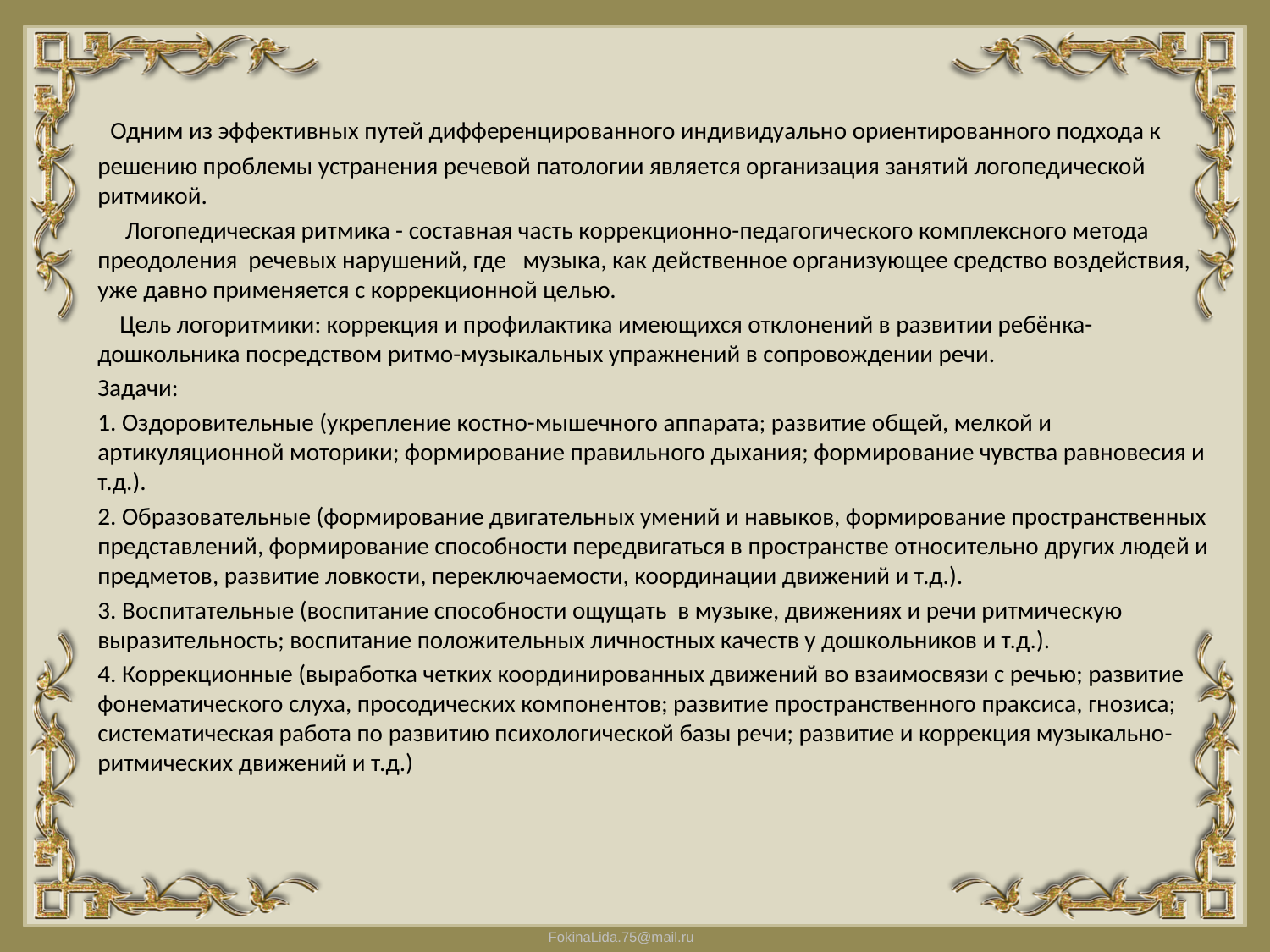

Одним из эффективных путей дифференцированного индивидуально ориентированного подхода к решению проблемы устранения речевой патологии является организация занятий логопедической ритмикой.
     Логопедическая ритмика - составная часть коррекционно-педагогического комплексного метода преодоления  речевых нарушений, где   музыка, как действенное организующее средство воздействия, уже давно применяется с коррекционной целью.
    Цель логоритмики: коррекция и профилактика имеющихся отклонений в развитии ребёнка-дошкольника посредством ритмо-музыкальных упражнений в сопровождении речи.
Задачи:
1. Оздоровительные (укрепление костно-мышечного аппарата; развитие общей, мелкой и артикуляционной моторики; формирование правильного дыхания; формирование чувства равновесия и т.д.).
2. Образовательные (формирование двигательных умений и навыков, формирование пространственных представлений, формирование способности передвигаться в пространстве относительно других людей и предметов, развитие ловкости, переключаемости, координации движений и т.д.).
3. Воспитательные (воспитание способности ощущать  в музыке, движениях и речи ритмическую выразительность; воспитание положительных личностных качеств у дошкольников и т.д.).
4. Коррекционные (выработка четких координированных движений во взаимосвязи с речью; развитие фонематического слуха, просодических компонентов; развитие пространственного праксиса, гнозиса; систематическая работа по развитию психологической базы речи; развитие и коррекция музыкально-ритмических движений и т.д.)